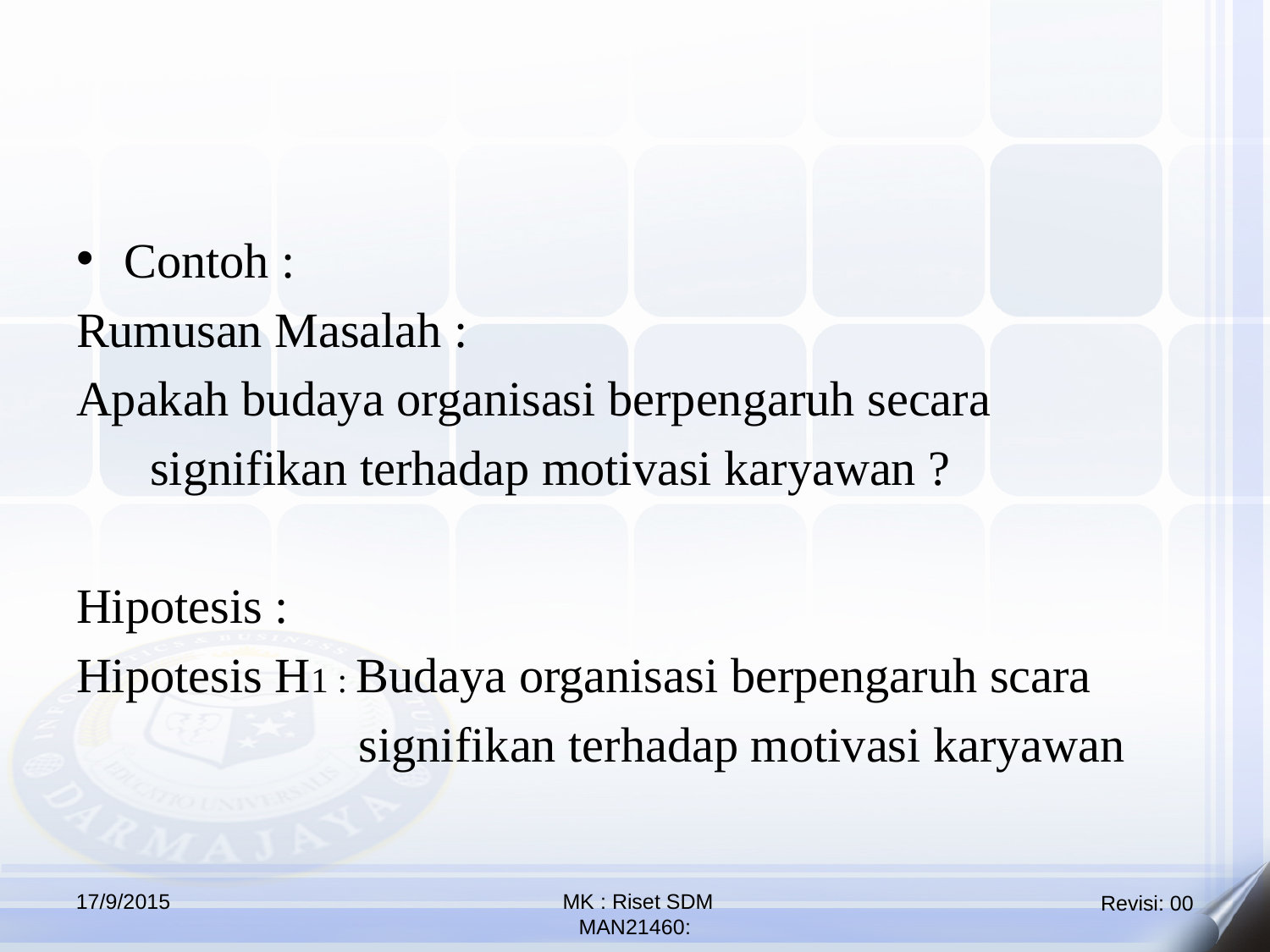

Contoh :
Rumusan Masalah :
Apakah budaya organisasi berpengaruh secara
      signifikan terhadap motivasi karyawan ?

Hipotesis :
Hipotesis H1 : Budaya organisasi berpengaruh scara
                       signifikan terhadap motivasi karyawan
17/9/2015
 MK : Riset SDM
MAN21460: